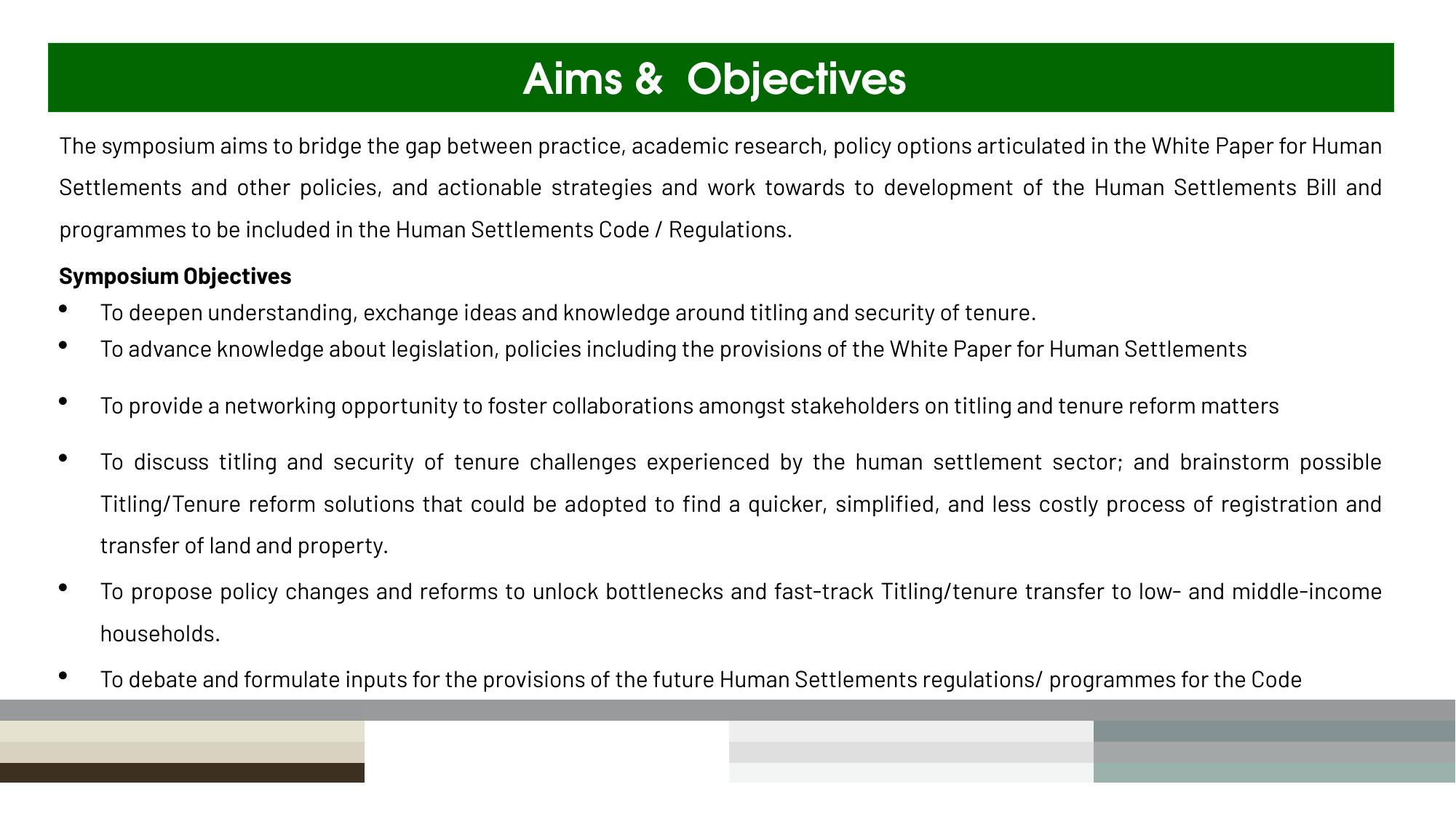

# Aims &  Objectives
The symposium aims to bridge the gap between practice, academic research, policy options articulated in the White Paper for Human Settlements and other policies, and actionable strategies and work towards to development of the Human Settlements Bill and programmes to be included in the Human Settlements Code / Regulations.
Symposium Objectives
To deepen understanding, exchange ideas and knowledge around titling and security of tenure.
To advance knowledge about legislation, policies including the provisions of the White Paper for Human Settlements
To provide a networking opportunity to foster collaborations amongst stakeholders on titling and tenure reform matters
To discuss titling and security of tenure challenges experienced by the human settlement sector; and brainstorm possible Titling/Tenure reform solutions that could be adopted to find a quicker, simplified, and less costly process of registration and transfer of land and property.
To propose policy changes and reforms to unlock bottlenecks and fast-track Titling/tenure transfer to low- and middle-income households.
To debate and formulate inputs for the provisions of the future Human Settlements regulations/ programmes for the Code